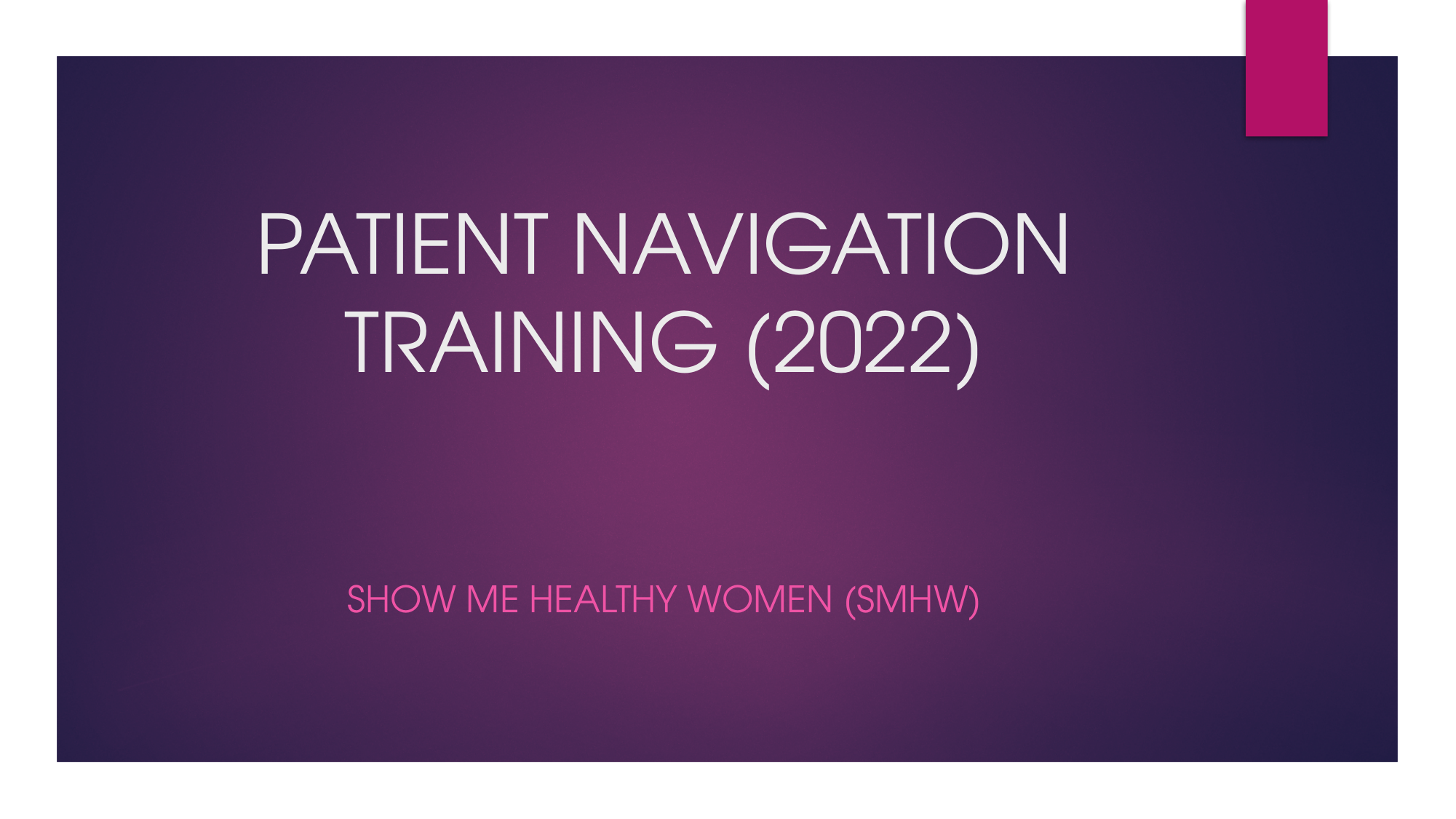

# PATIENT NAVIGATION TRAINING (2022)
SHOW ME HEALTHY WOMEN (SMHW)